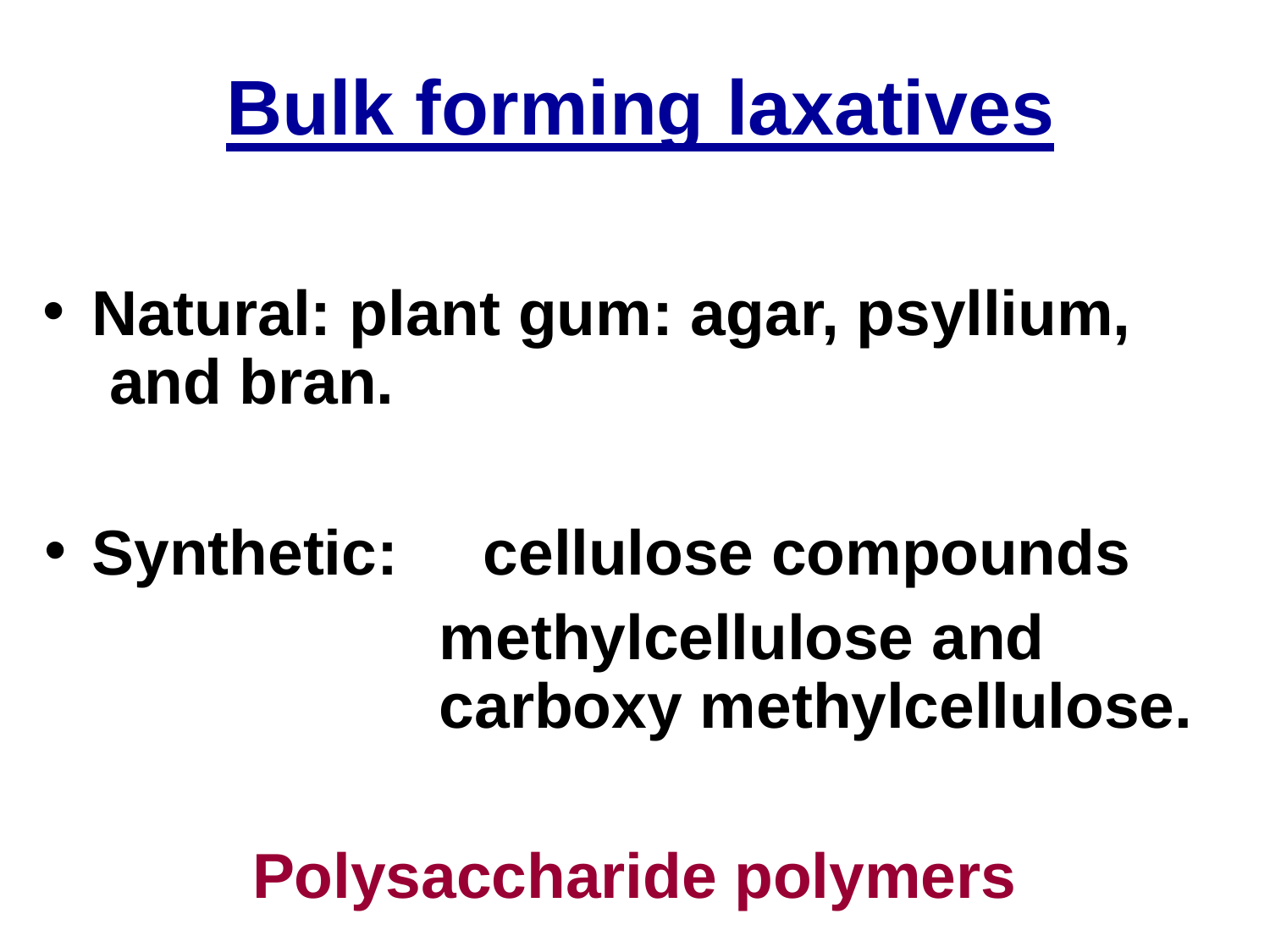

# Bulk forming laxatives

Natural: plant gum: agar, psyllium,  and bran.

Synthetic:	cellulose compounds
methylcellulose and  carboxy methylcellulose.

Polysaccharide polymers